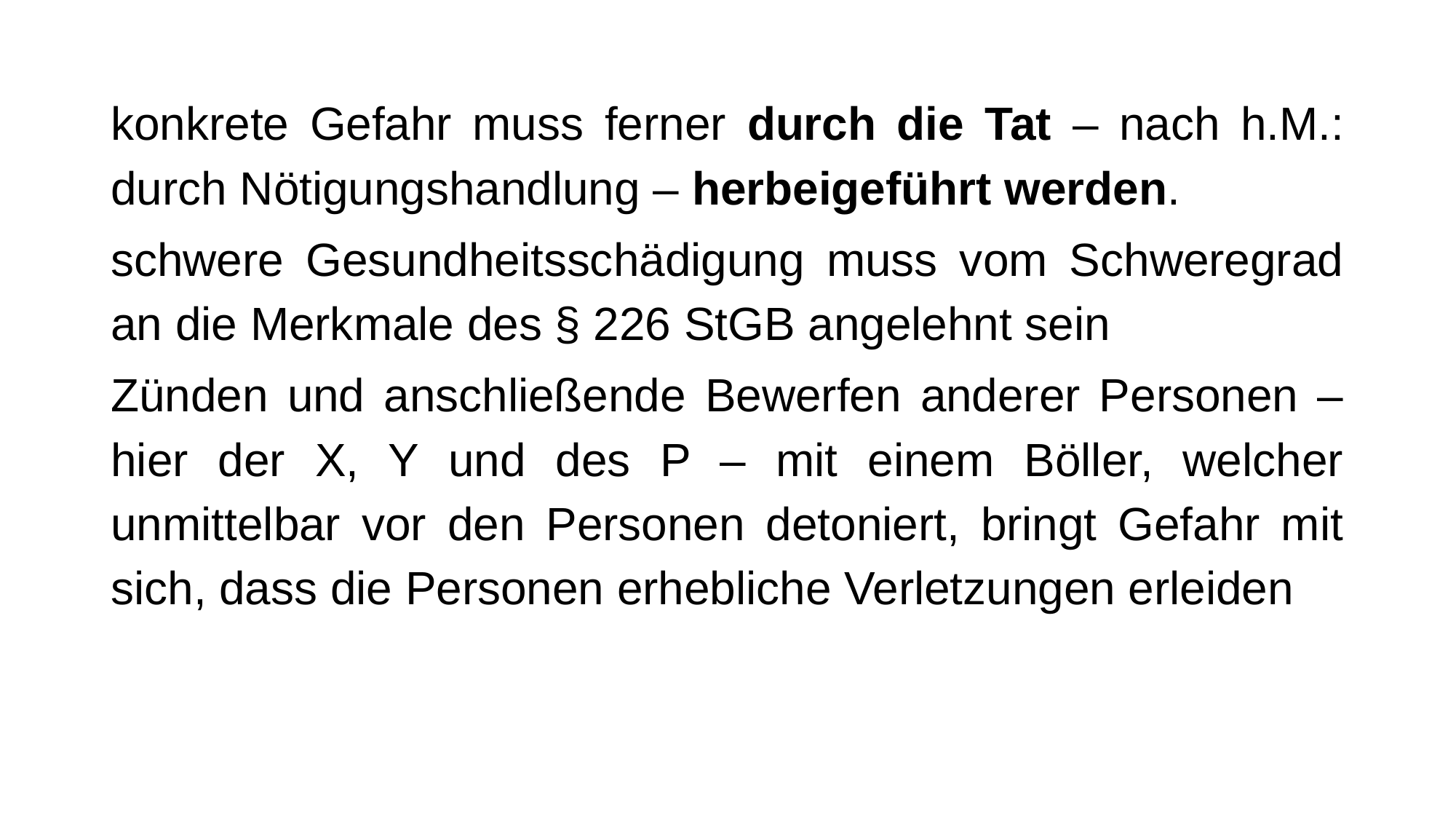

konkrete Gefahr muss ferner durch die Tat – nach h.M.: durch Nötigungshandlung – herbeigeführt werden.
schwere Gesundheitsschädigung muss vom Schweregrad an die Merkmale des § 226 StGB angelehnt sein
Zünden und anschließende Bewerfen anderer Personen – hier der X, Y und des P – mit einem Böller, welcher unmittelbar vor den Personen detoniert, bringt Gefahr mit sich, dass die Personen erhebliche Verletzungen erleiden